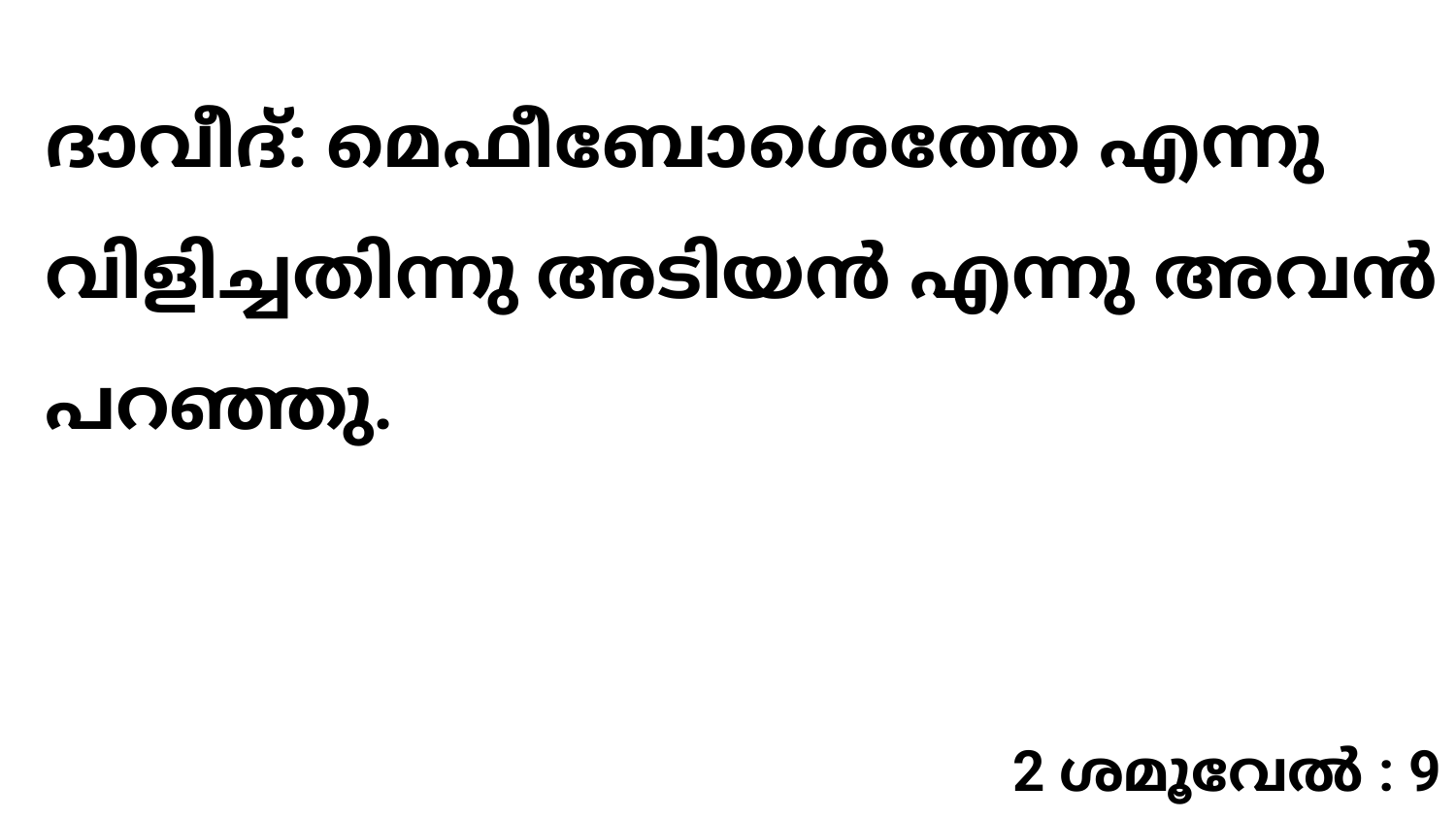

ദാവീദ്: മെഫീബോശെത്തേ എന്നു വിളിച്ചതിന്നു അടിയൻ എന്നു അവൻ പറഞ്ഞു.
2 ശമൂവേൽ : 9